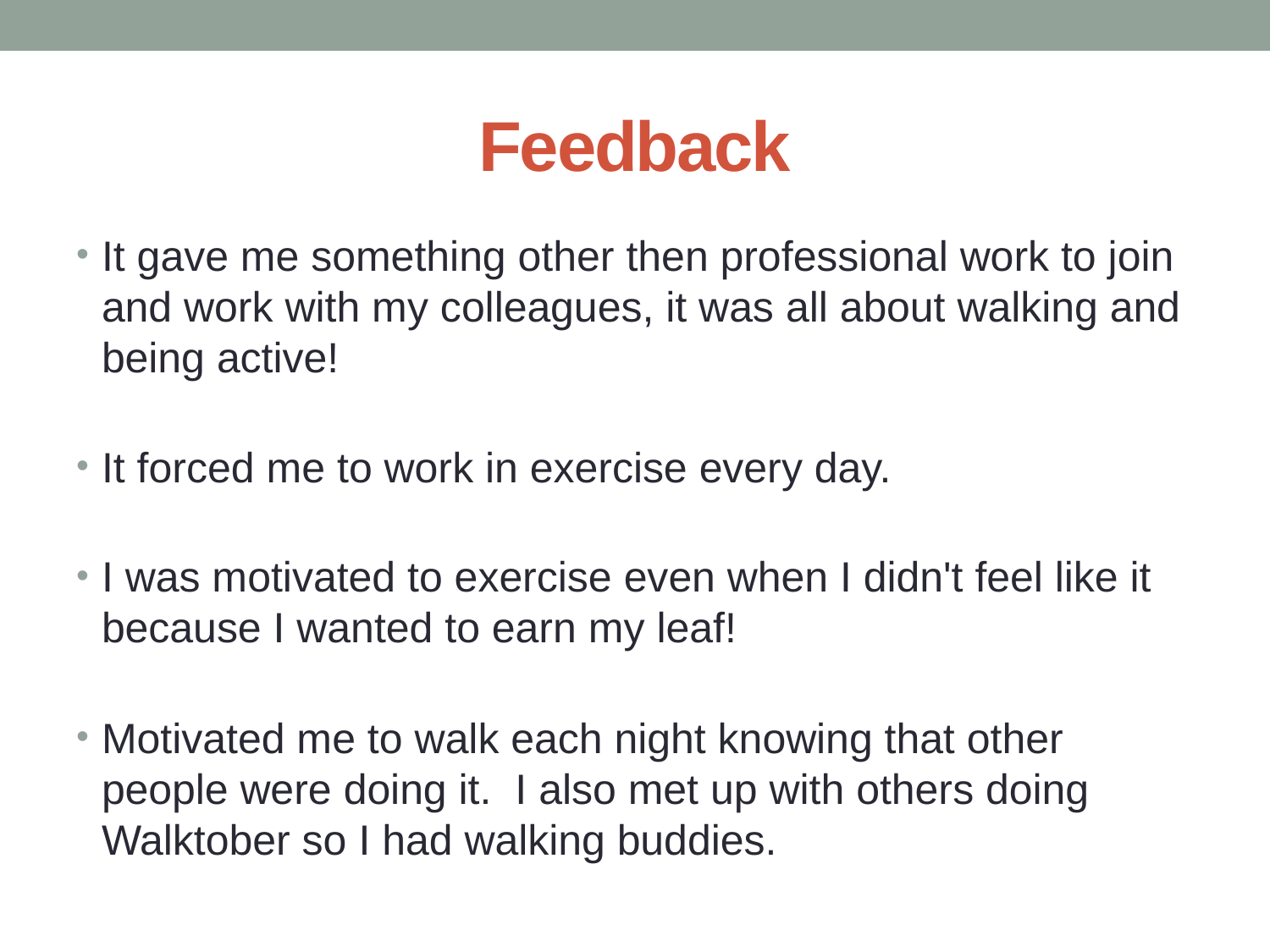

# Feedback
It gave me something other then professional work to join and work with my colleagues, it was all about walking and being active!
It forced me to work in exercise every day.
I was motivated to exercise even when I didn't feel like it because I wanted to earn my leaf!
Motivated me to walk each night knowing that other people were doing it.  I also met up with others doing Walktober so I had walking buddies.